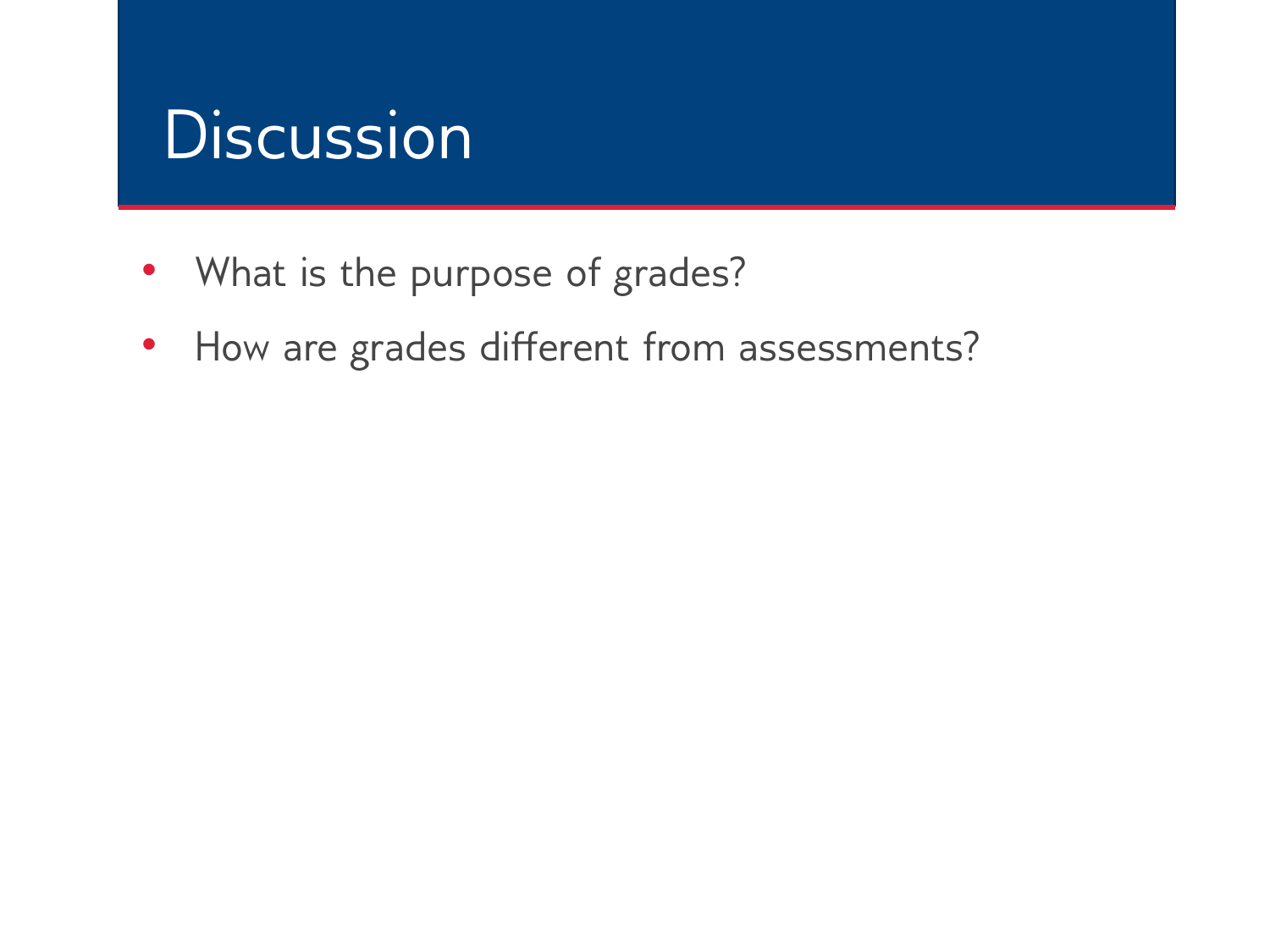

# Discussion
What is the purpose of grades?
How are grades different from assessments?